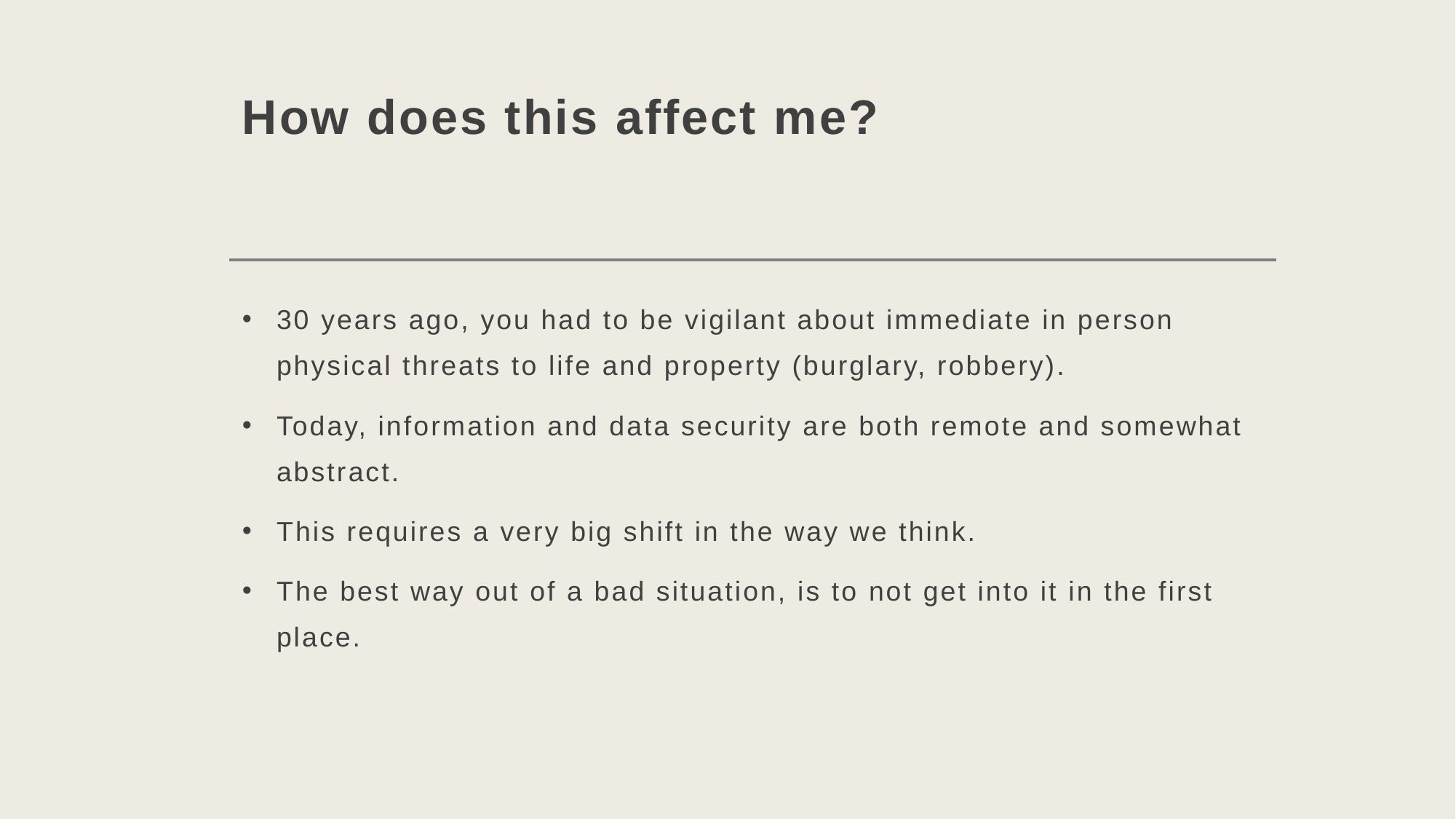

# How does this affect me?
30 years ago, you had to be vigilant about immediate in person physical threats to life and property (burglary, robbery).
Today, information and data security are both remote and somewhat abstract.
This requires a very big shift in the way we think.
The best way out of a bad situation, is to not get into it in the first place.